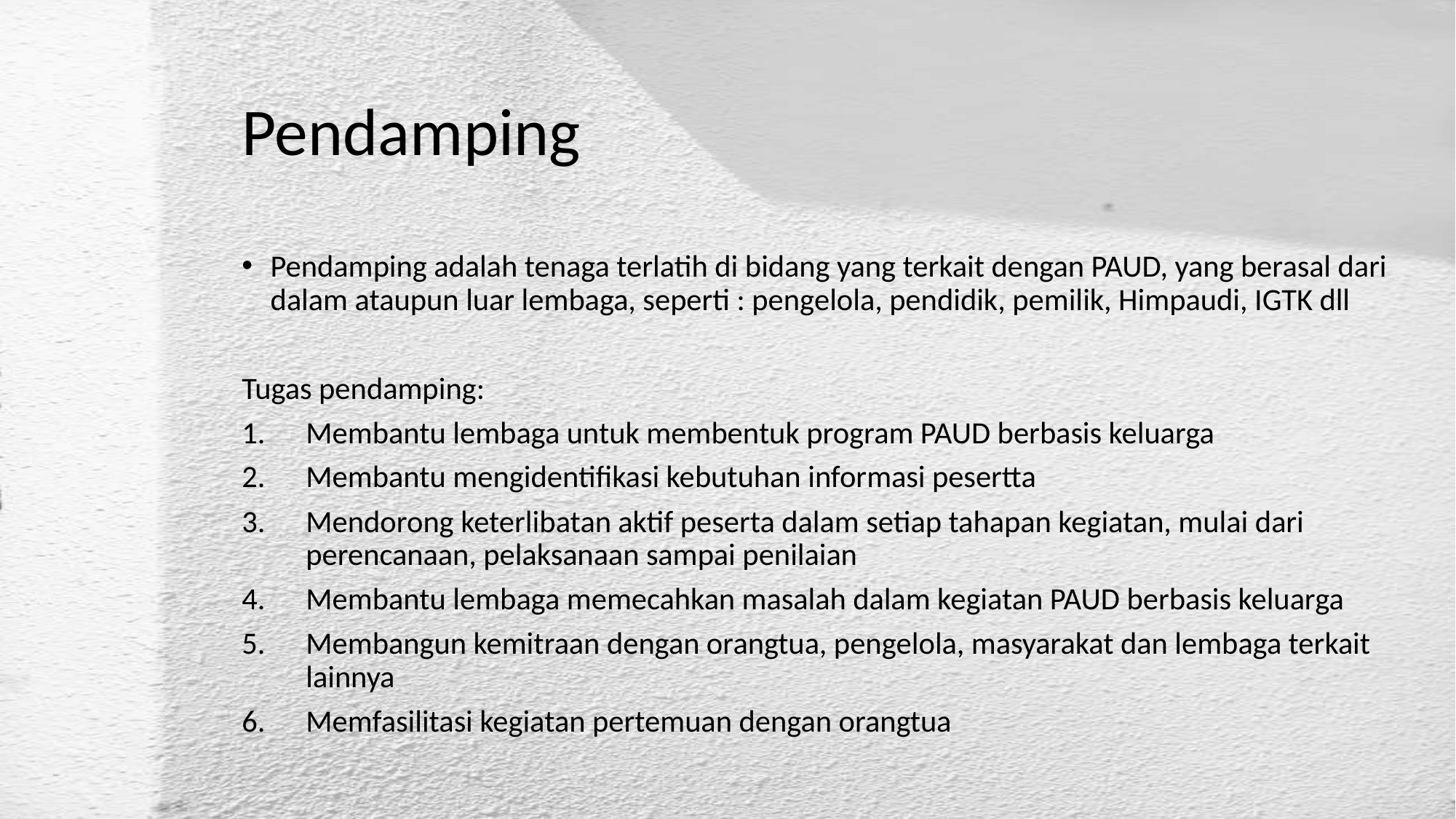

# Pendamping
Pendamping adalah tenaga terlatih di bidang yang terkait dengan PAUD, yang berasal dari dalam ataupun luar lembaga, seperti : pengelola, pendidik, pemilik, Himpaudi, IGTK dll

Tugas pendamping:
Membantu lembaga untuk membentuk program PAUD berbasis keluarga
Membantu mengidentifikasi kebutuhan informasi pesertta
Mendorong keterlibatan aktif peserta dalam setiap tahapan kegiatan, mulai dari perencanaan, pelaksanaan sampai penilaian
Membantu lembaga memecahkan masalah dalam kegiatan PAUD berbasis keluarga
Membangun kemitraan dengan orangtua, pengelola, masyarakat dan lembaga terkait lainnya
Memfasilitasi kegiatan pertemuan dengan orangtua